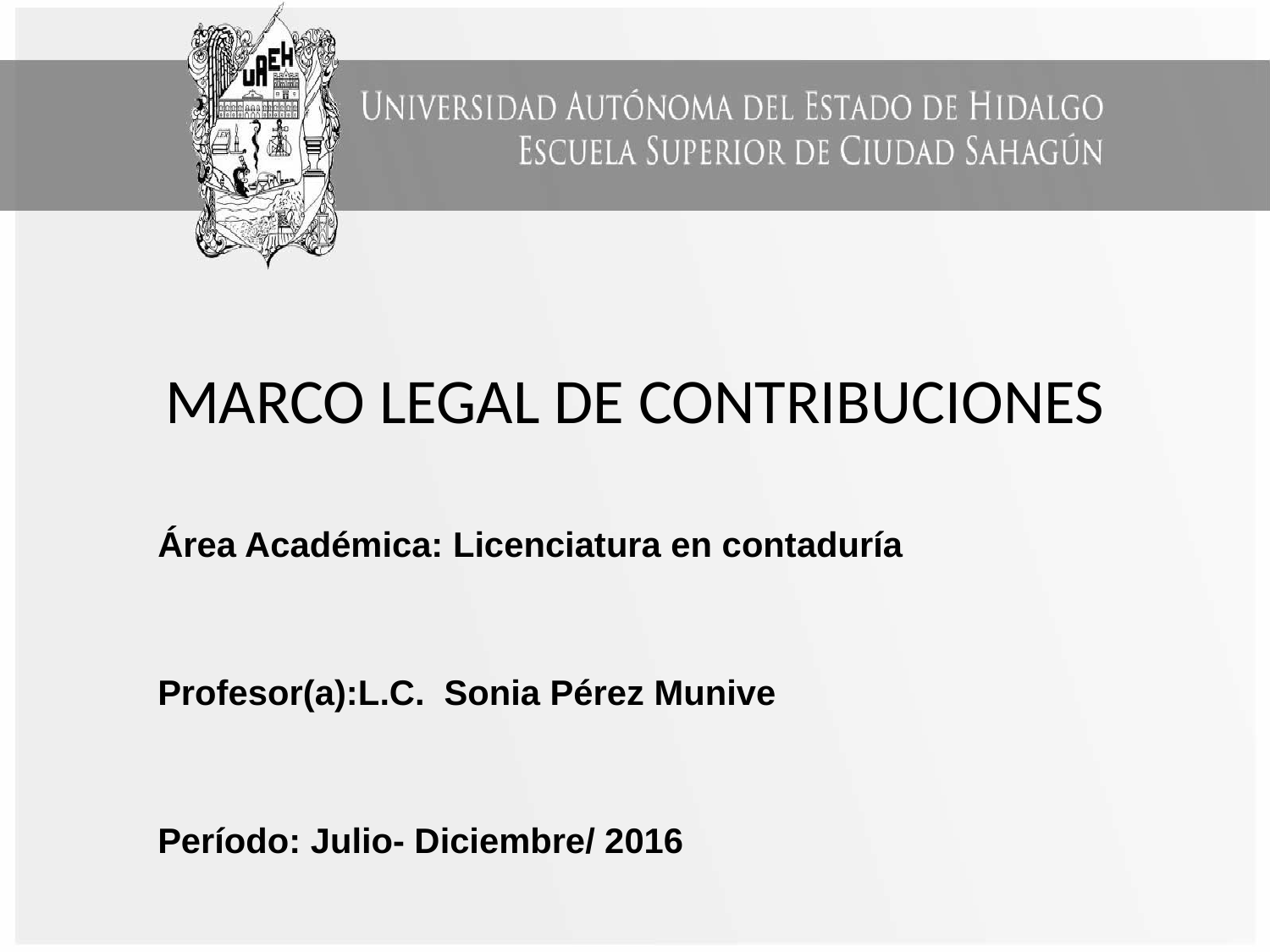

# MARCO LEGAL DE CONTRIBUCIONES
Área Académica: Licenciatura en contaduría

Profesor(a):L.C.  Sonia Pérez Munive

Período: Julio- Diciembre/ 2016